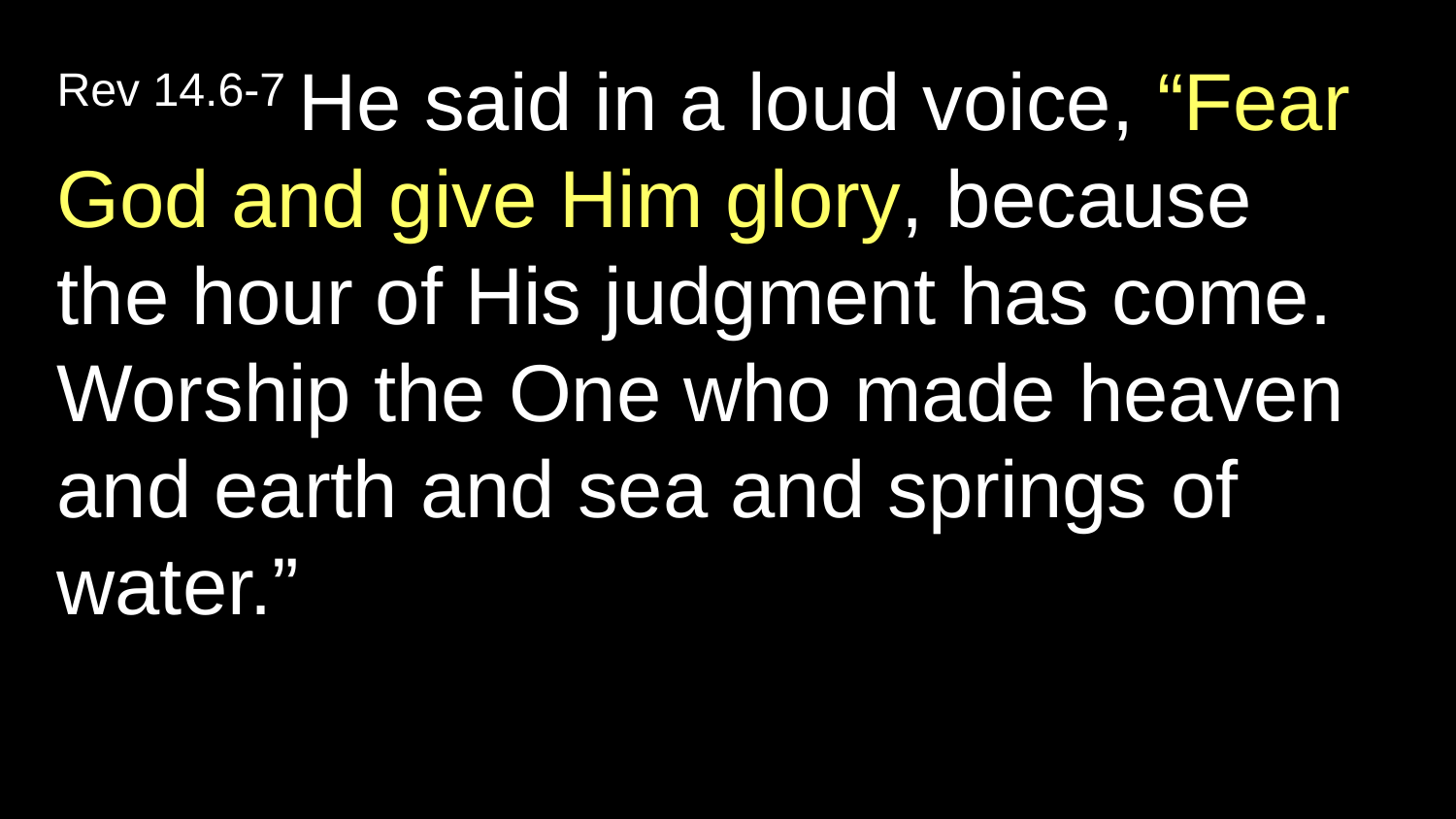

Rev 14.6-7 He said in a loud voice, “Fear God and give Him glory, because the hour of His judgment has come. Worship the One who made heaven and earth and sea and springs of water.”